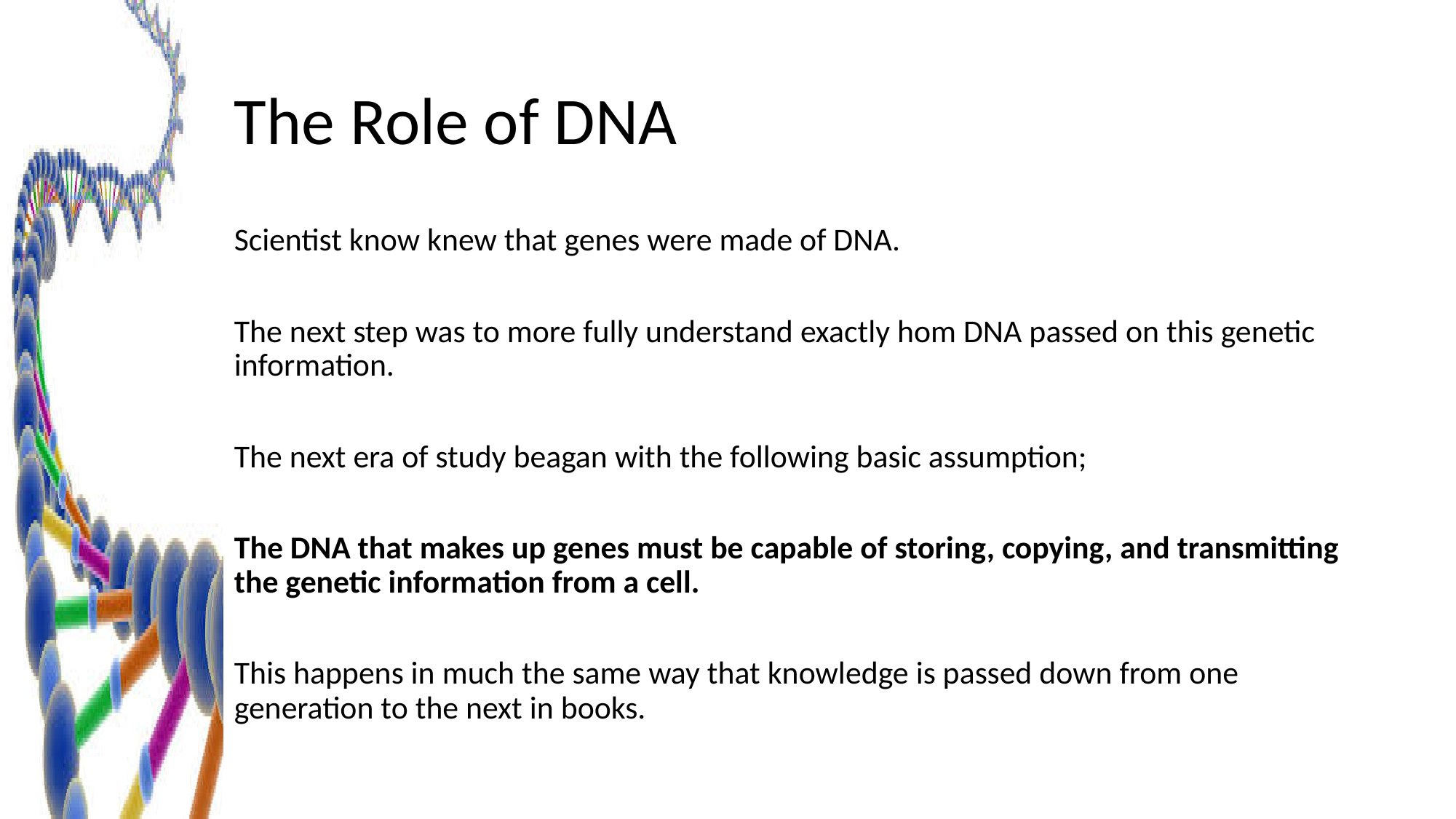

# The Role of DNA
Scientist know knew that genes were made of DNA.

The next step was to more fully understand exactly hom DNA passed on this genetic information.

The next era of study beagan with the following basic assumption;

The DNA that makes up genes must be capable of storing, copying, and transmitting the genetic information from a cell.

This happens in much the same way that knowledge is passed down from one generation to the next in books.